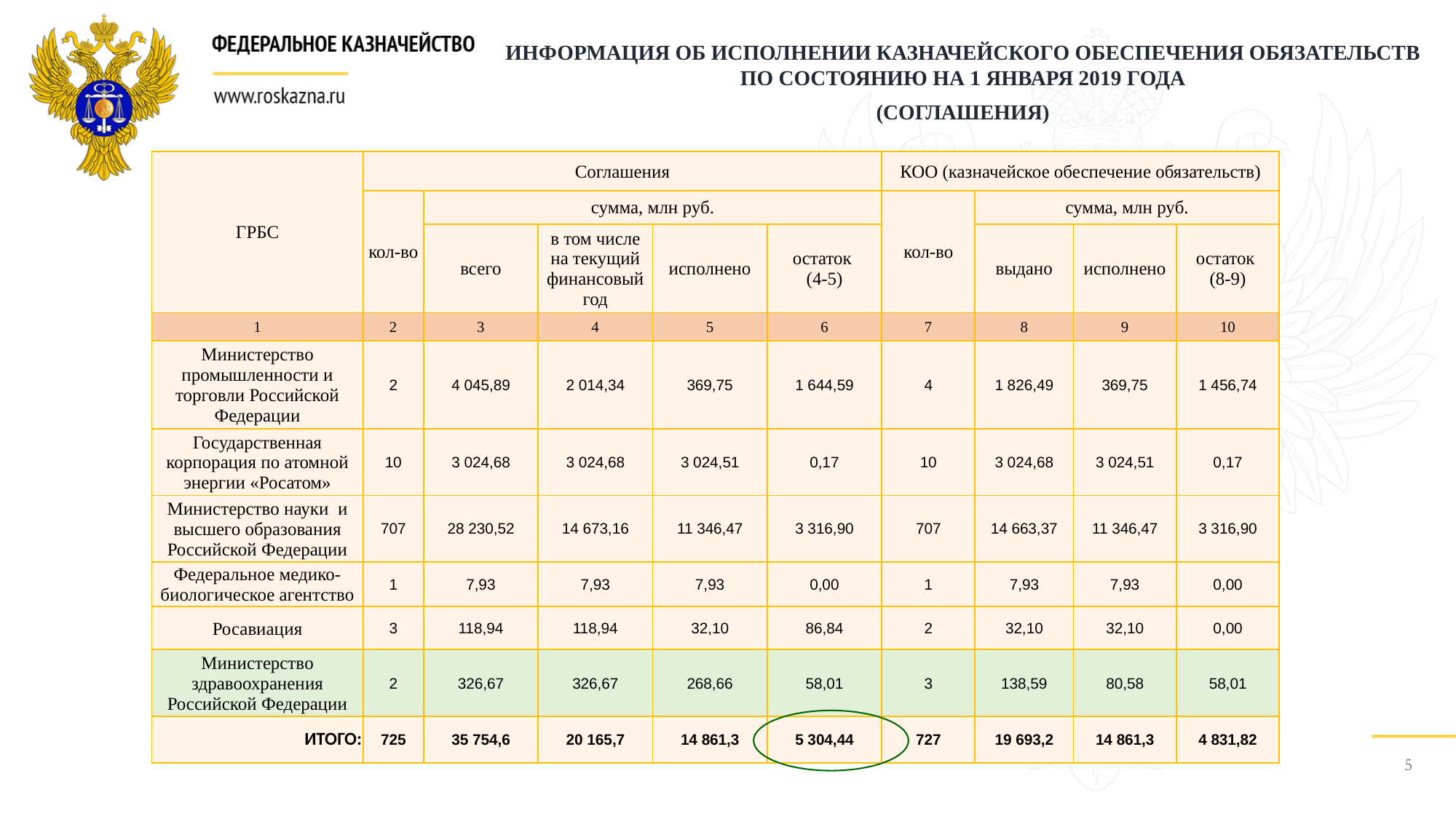

ИНФОРМАЦИЯ ОБ ИСПОЛНЕНИИ КАЗНАЧЕЙСКОГО ОБЕСПЕЧЕНИЯ ОБЯЗАТЕЛЬСТВ
ПО СОСТОЯНИЮ НА 1 ЯНВАРЯ 2019 ГОДА

(СОГЛАШЕНИЯ)
| ГРБС | Соглашения |  |  |  |  | КОО (казначейское обеспечение обязательств) |  |  |  |
| --- | --- | --- | --- | --- | --- | --- | --- | --- | --- |
|  | кол-во | сумма, млн руб. |  |  |  | кол-во | сумма, млн руб. |  |  |
|  |  | всего | в том числе на текущий финансовый год | исполнено | остаток (4-5) |  | выдано | исполнено | остаток (8-9) |
| 1 | 2 | 3 | 4 | 5 | 6 | 7 | 8 | 9 | 10 |
| Министерство промышленности и торговли Российской Федерации | 2 | 4 045,89 | 2 014,34 | 369,75 | 1 644,59 | 4 | 1 826,49 | 369,75 | 1 456,74 |
| Государственная корпорация по атомной энергии «Росатом» | 10 | 3 024,68 | 3 024,68 | 3 024,51 | 0,17 | 10 | 3 024,68 | 3 024,51 | 0,17 |
| Министерство науки и высшего образования Российской Федерации | 707 | 28 230,52 | 14 673,16 | 11 346,47 | 3 316,90 | 707 | 14 663,37 | 11 346,47 | 3 316,90 |
| Федеральное медико-биологическое агентство | 1 | 7,93 | 7,93 | 7,93 | 0,00 | 1 | 7,93 | 7,93 | 0,00 |
| Росавиация | 3 | 118,94 | 118,94 | 32,10 | 86,84 | 2 | 32,10 | 32,10 | 0,00 |
| Министерство здравоохранения Российской Федерации | 2 | 326,67 | 326,67 | 268,66 | 58,01 | 3 | 138,59 | 80,58 | 58,01 |
| ИТОГО: | 725 | 35 754,6 | 20 165,7 | 14 861,3 | 5 304,44 | 727 | 19 693,2 | 14 861,3 | 4 831,82 |

5